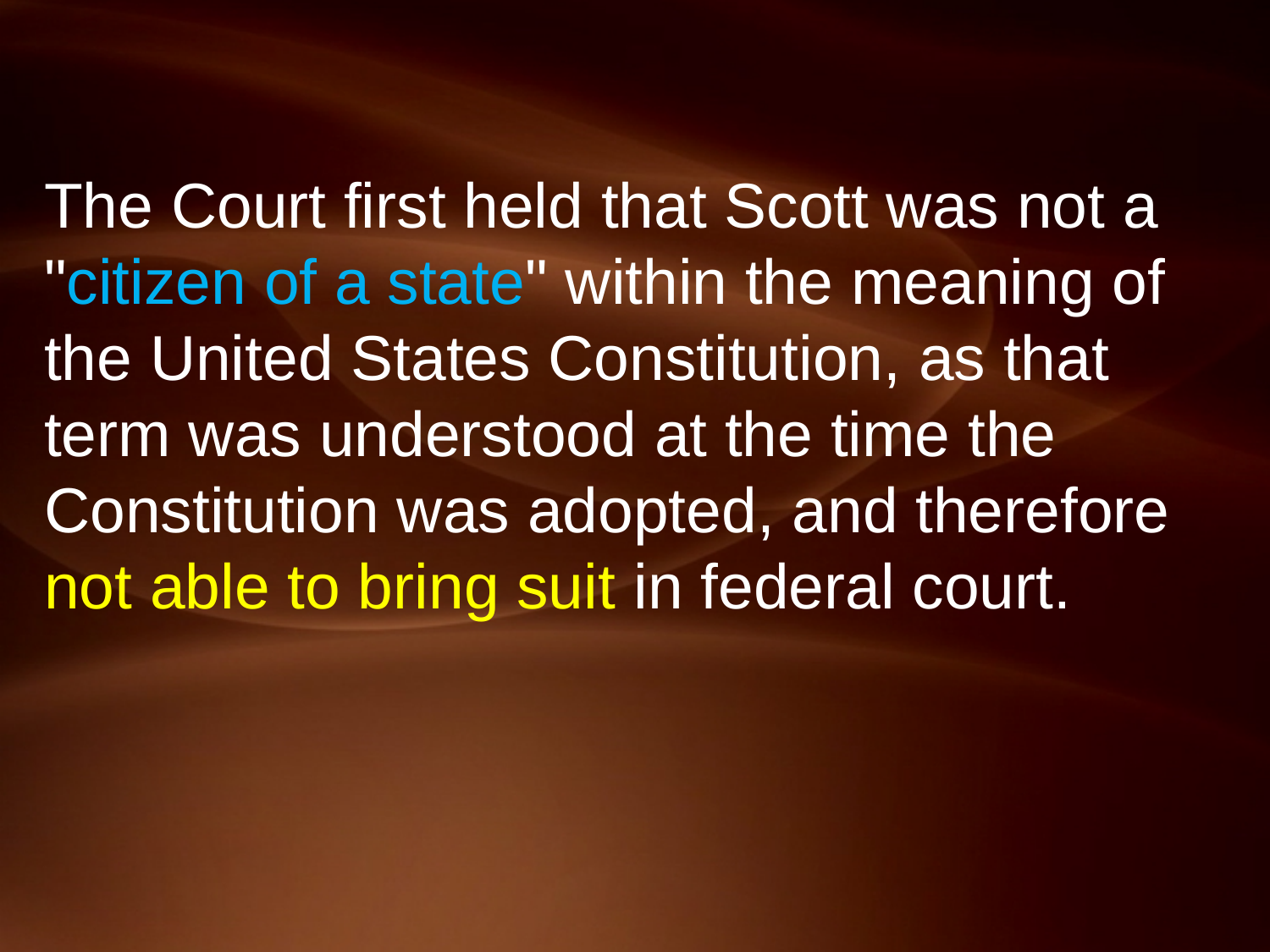

The Court first held that Scott was not a "citizen of a state" within the meaning of the United States Constitution, as that term was understood at the time the Constitution was adopted, and therefore not able to bring suit in federal court.